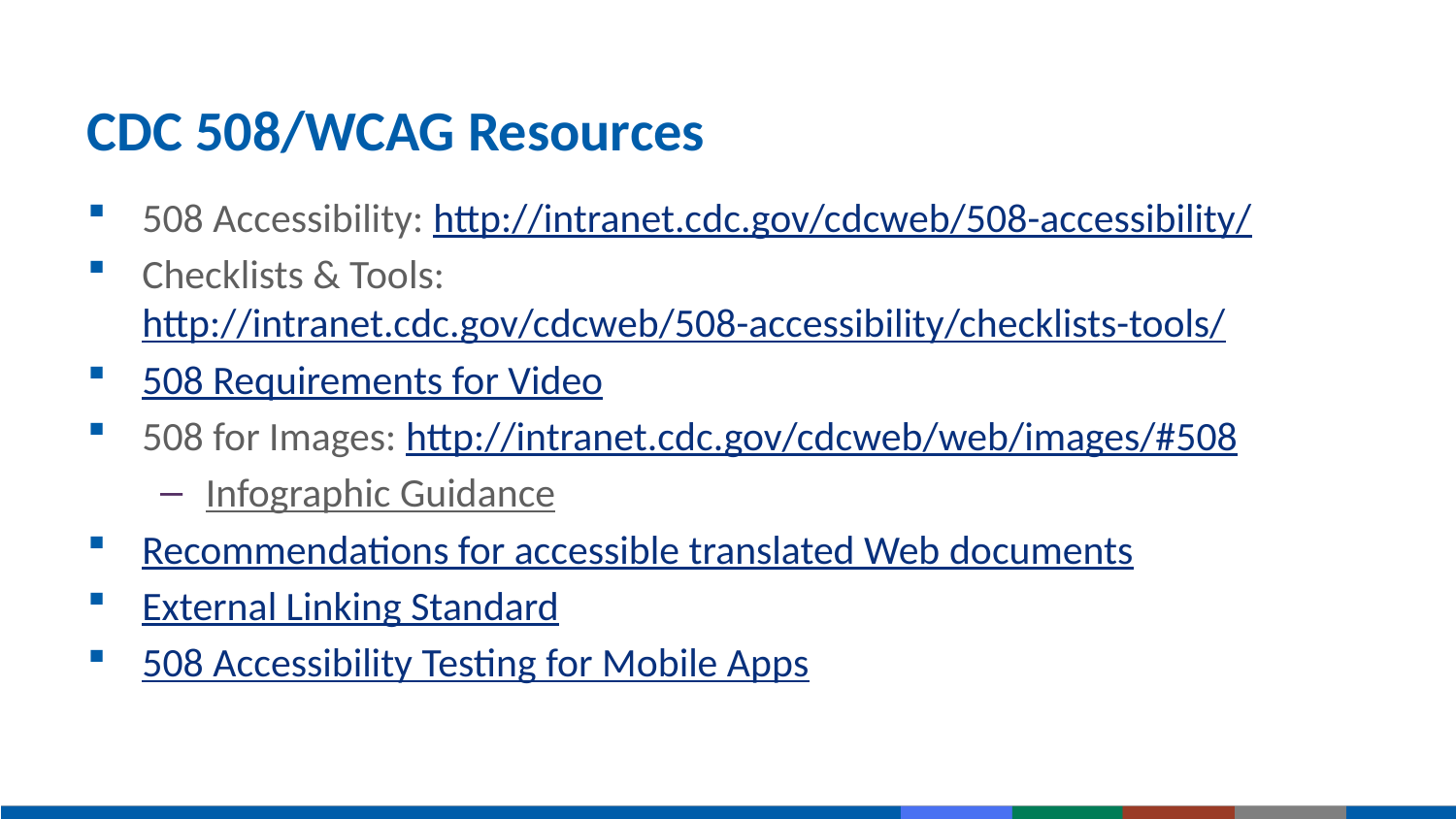

# CDC 508/WCAG Resources
508 Accessibility: http://intranet.cdc.gov/cdcweb/508-accessibility/
Checklists & Tools: http://intranet.cdc.gov/cdcweb/508-accessibility/checklists-tools/
508 Requirements for Video
508 for Images: http://intranet.cdc.gov/cdcweb/web/images/#508
Infographic Guidance
Recommendations for accessible translated Web documents
External Linking Standard
508 Accessibility Testing for Mobile Apps